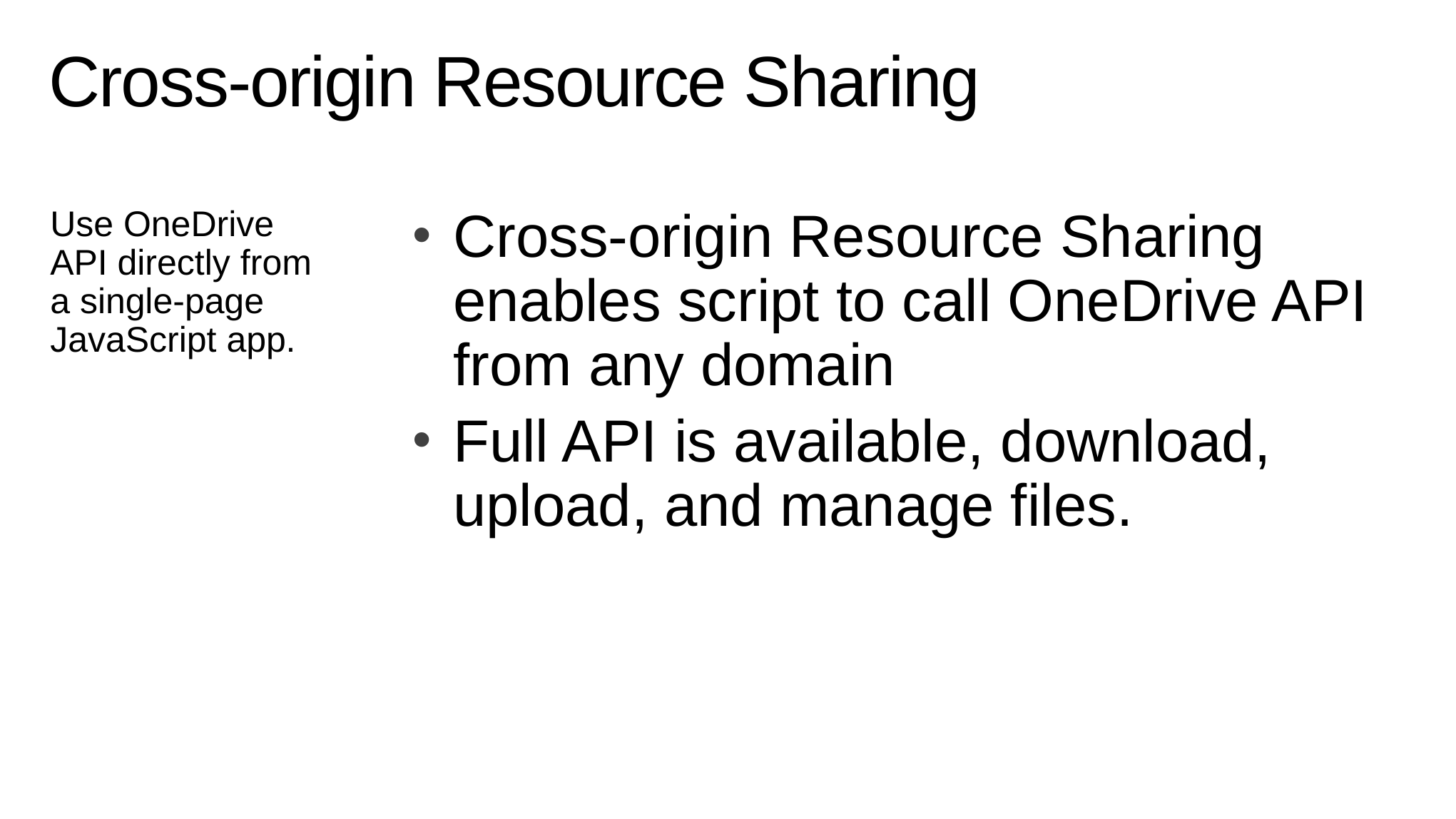

# Cross-origin Resource Sharing
Use OneDrive API directly from a single-page JavaScript app.
Cross-origin Resource Sharing enables script to call OneDrive API from any domain
Full API is available, download, upload, and manage files.